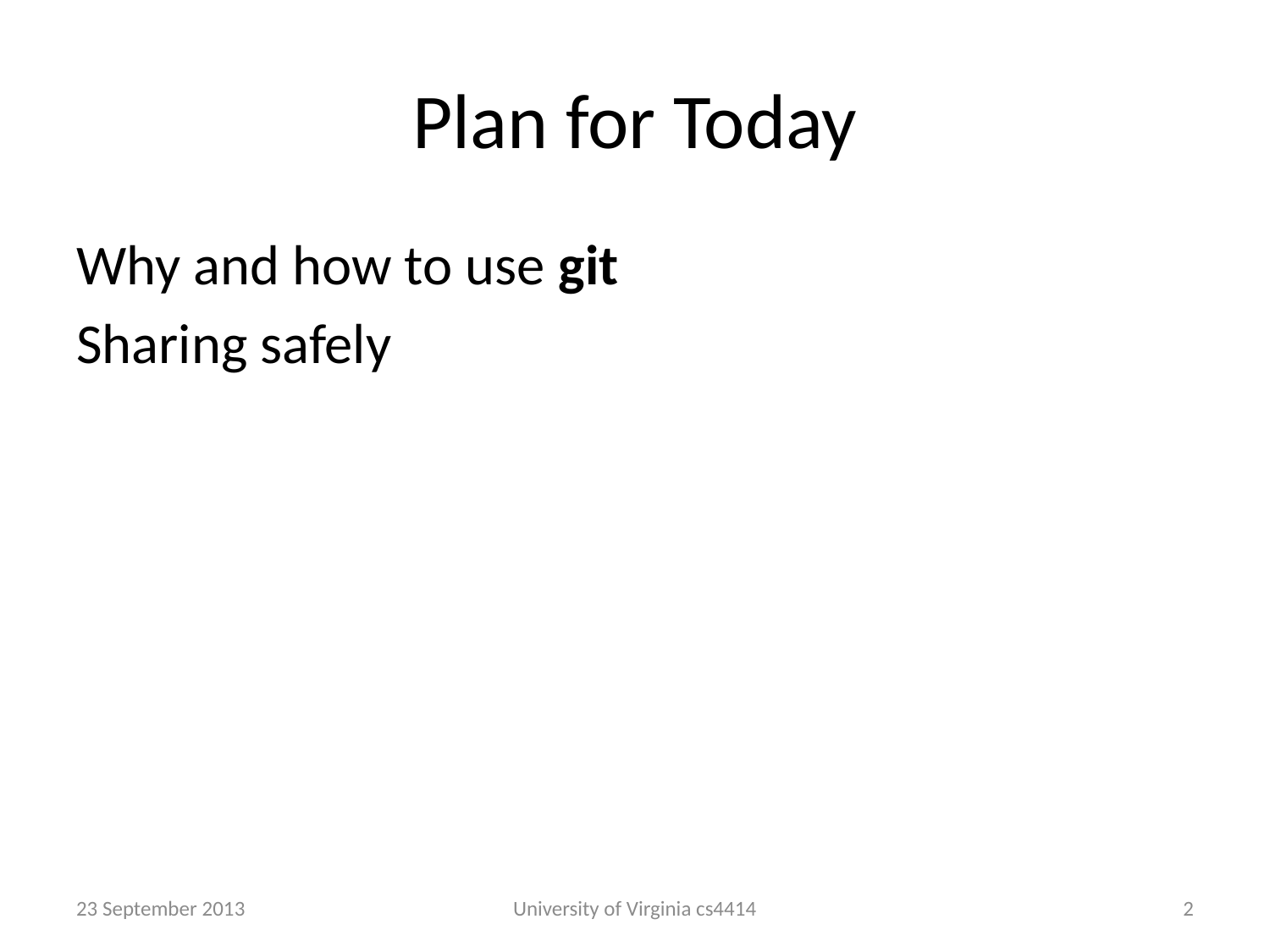

# Plan for Today
Why and how to use git
Sharing safely
23 September 2013
University of Virginia cs4414
2